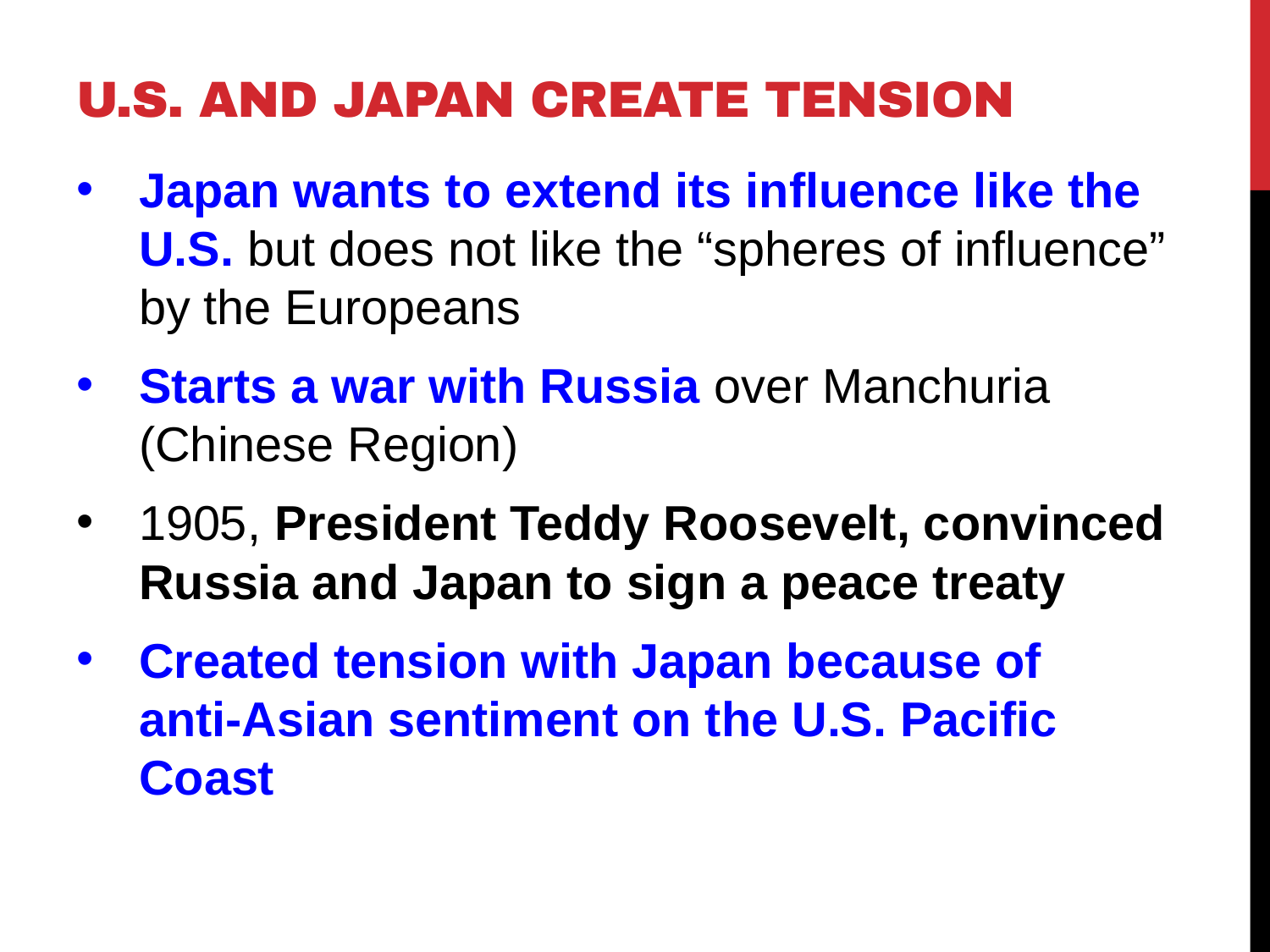

# U.S. and Japan create Tension
Japan wants to extend its influence like the U.S. but does not like the “spheres of influence” by the Europeans
Starts a war with Russia over Manchuria (Chinese Region)
1905, President Teddy Roosevelt, convinced Russia and Japan to sign a peace treaty
Created tension with Japan because of      anti-Asian sentiment on the U.S. Pacific Coast